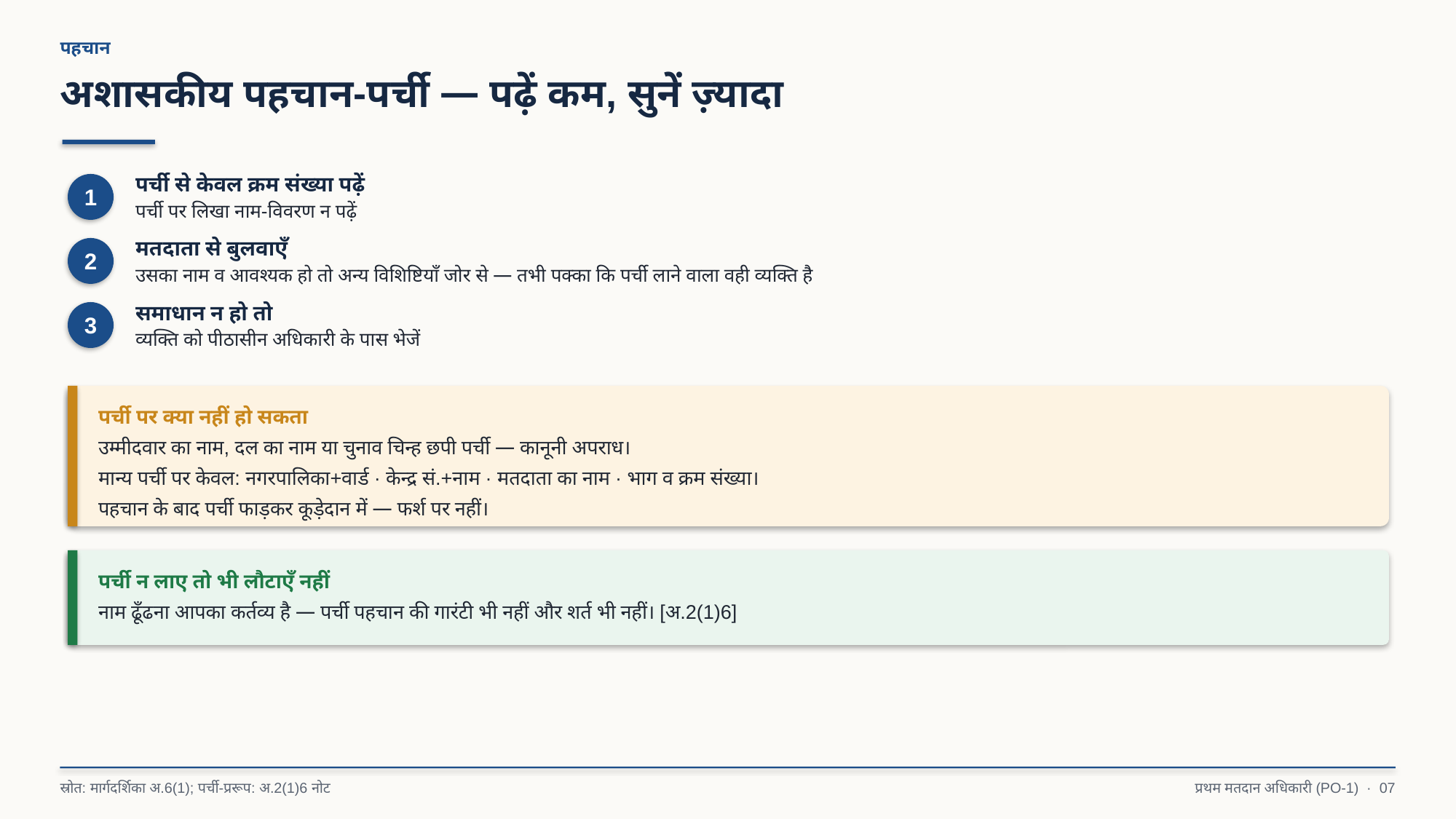

पहचान
अशासकीय पहचान-पर्ची — पढ़ें कम, सुनें ज़्यादा

पर्ची से केवल क्रम संख्या पढ़ें
पर्ची पर लिखा नाम-विवरण न पढ़ें
1
मतदाता से बुलवाएँ
उसका नाम व आवश्यक हो तो अन्य विशिष्टियाँ जोर से — तभी पक्का कि पर्ची लाने वाला वही व्यक्ति है
2
समाधान न हो तो
व्यक्ति को पीठासीन अधिकारी के पास भेजें
3

पर्ची पर क्या नहीं हो सकता
उम्मीदवार का नाम, दल का नाम या चुनाव चिन्ह छपी पर्ची — कानूनी अपराध।
मान्य पर्ची पर केवल: नगरपालिका+वार्ड · केन्द्र सं.+नाम · मतदाता का नाम · भाग व क्रम संख्या।
पहचान के बाद पर्ची फाड़कर कूड़ेदान में — फर्श पर नहीं।

पर्ची न लाए तो भी लौटाएँ नहीं
नाम ढूँढना आपका कर्तव्य है — पर्ची पहचान की गारंटी भी नहीं और शर्त भी नहीं। [अ.2(1)6]

स्रोत: मार्गदर्शिका अ.6(1); पर्ची-प्ररूप: अ.2(1)6 नोट
प्रथम मतदान अधिकारी (PO-1)  ·  07